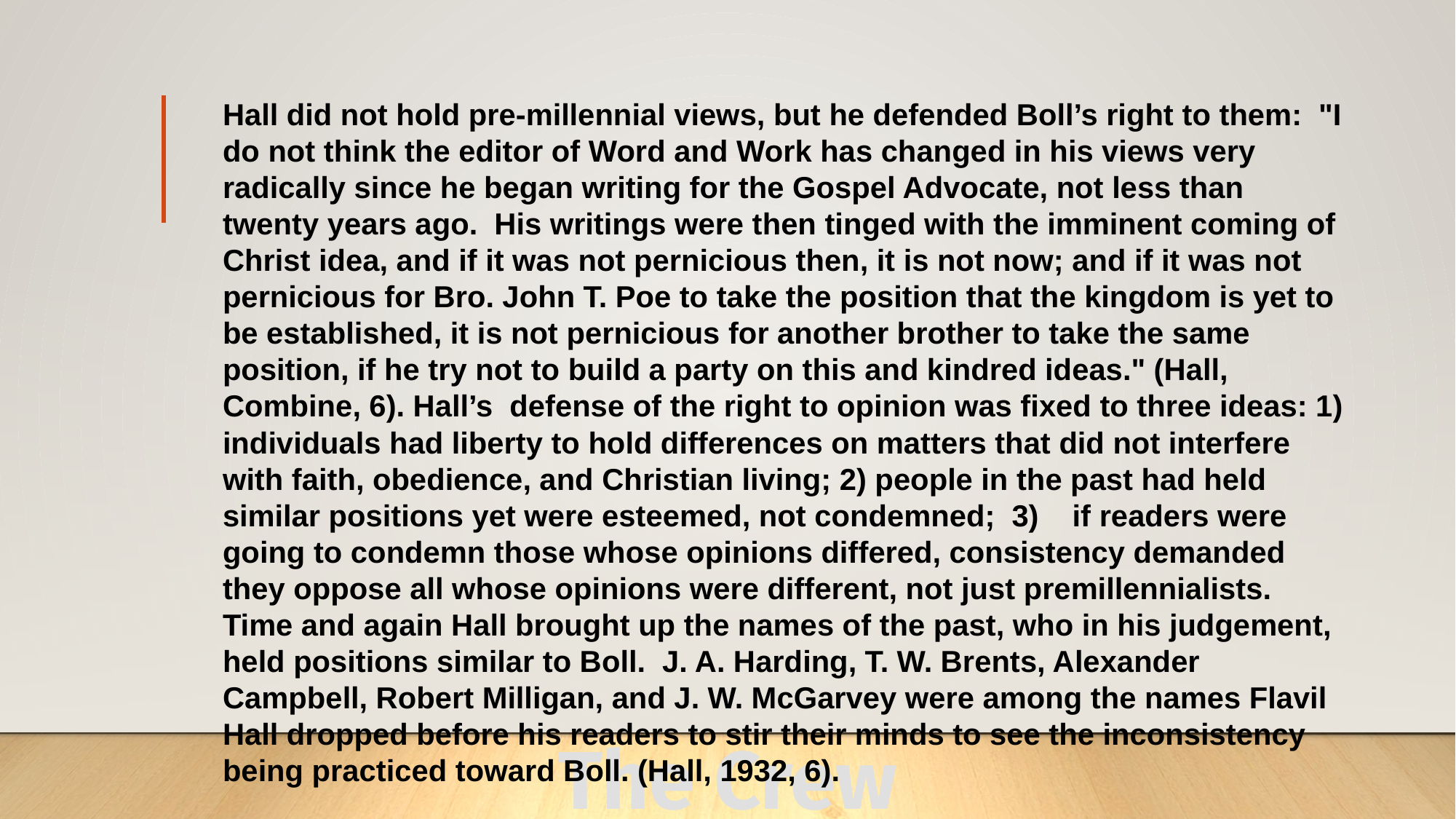

Hall did not hold pre-millennial views, but he defended Boll’s right to them:  "I do not think the editor of Word and Work has changed in his views very radically since he began writing for the Gospel Advocate, not less than twenty years ago.  His writings were then tinged with the imminent coming of Christ idea, and if it was not pernicious then, it is not now; and if it was not pernicious for Bro. John T. Poe to take the position that the kingdom is yet to be established, it is not pernicious for another brother to take the same position, if he try not to build a party on this and kindred ideas." (Hall, Combine, 6). Hall’s  defense of the right to opinion was fixed to three ideas: 1) individuals had liberty to hold differences on matters that did not interfere with faith, obedience, and Christian living; 2) people in the past had held similar positions yet were esteemed, not condemned;  3)    if readers were going to condemn those whose opinions differed, consistency demanded they oppose all whose opinions were different, not just premillennialists. Time and again Hall brought up the names of the past, who in his judgement, held positions similar to Boll.  J. A. Harding, T. W. Brents, Alexander Campbell, Robert Milligan, and J. W. McGarvey were among the names Flavil Hall dropped before his readers to stir their minds to see the inconsistency being practiced toward Boll. (Hall, 1932, 6).
The Crew